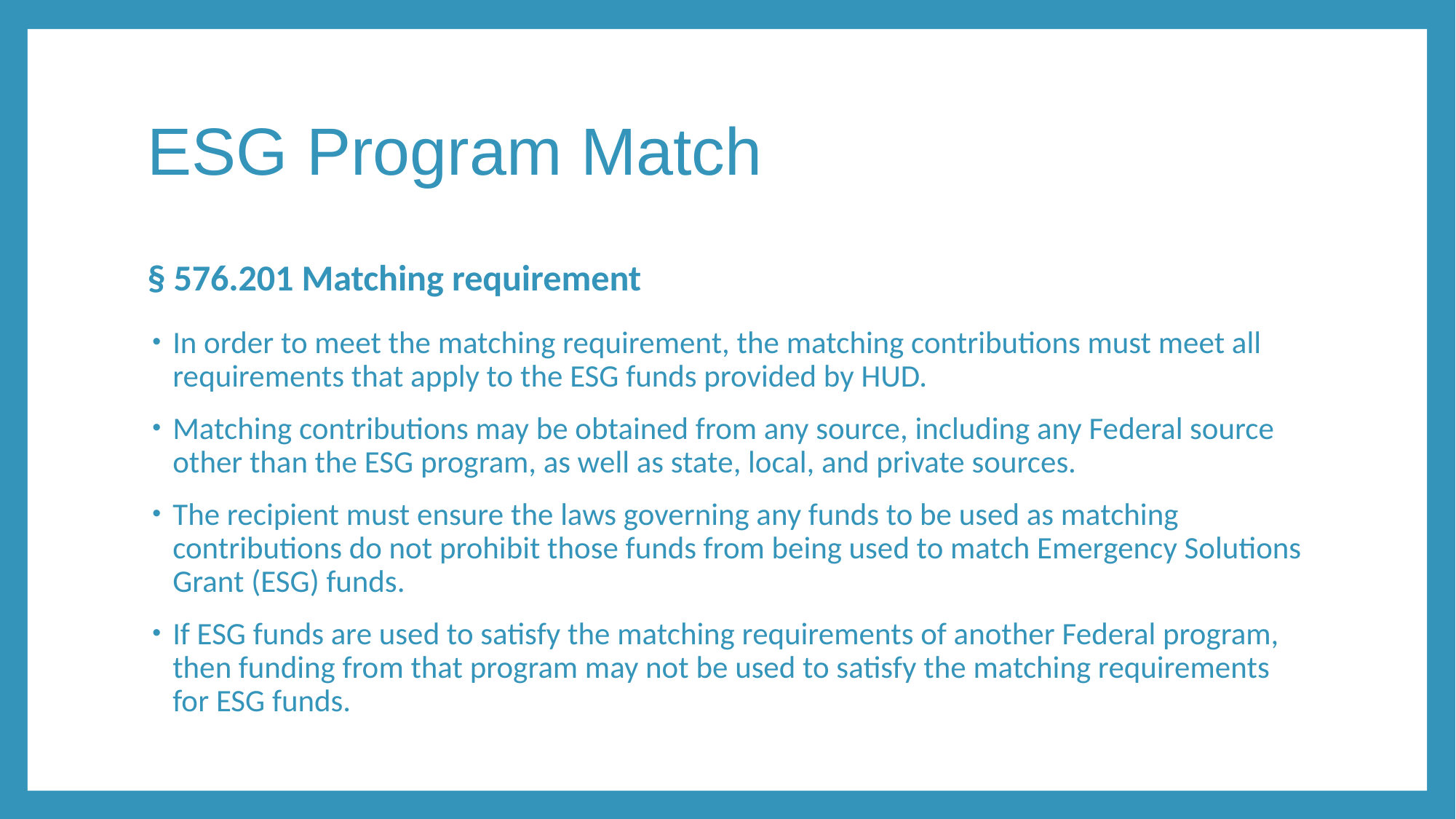

# ESG Program Match
§ 576.201 Matching requirement
In order to meet the matching requirement, the matching contributions must meet all requirements that apply to the ESG funds provided by HUD.
Matching contributions may be obtained from any source, including any Federal source other than the ESG program, as well as state, local, and private sources.
The recipient must ensure the laws governing any funds to be used as matching contributions do not prohibit those funds from being used to match Emergency Solutions Grant (ESG) funds.
If ESG funds are used to satisfy the matching requirements of another Federal program, then funding from that program may not be used to satisfy the matching requirements for ESG funds.